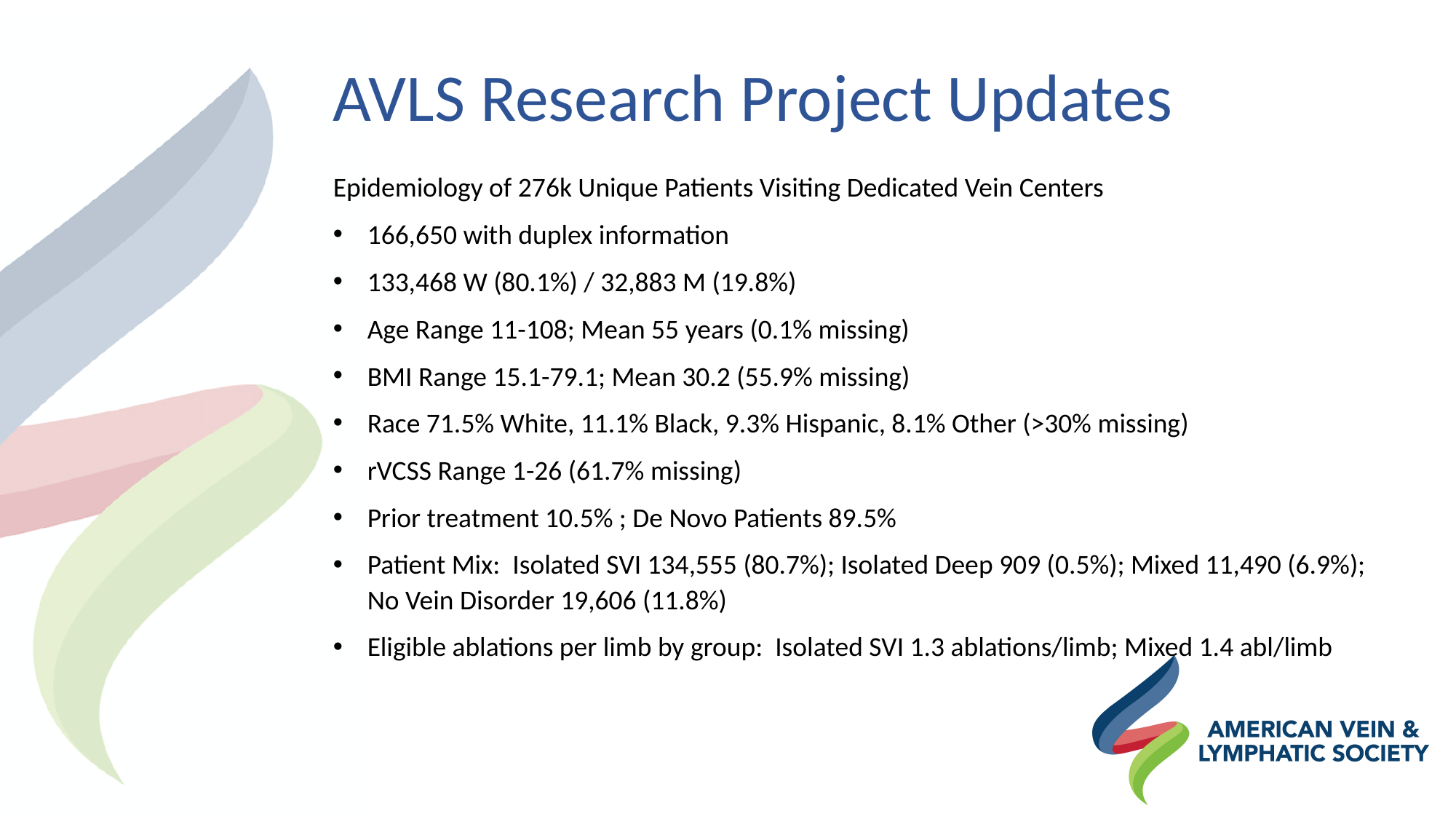

# AVLS Research Project Updates
Epidemiology of 276k Unique Patients Visiting Dedicated Vein Centers
166,650 with duplex information
133,468 W (80.1%) / 32,883 M (19.8%)
Age Range 11-108; Mean 55 years (0.1% missing)
BMI Range 15.1-79.1; Mean 30.2 (55.9% missing)
Race 71.5% White, 11.1% Black, 9.3% Hispanic, 8.1% Other (>30% missing)
rVCSS Range 1-26 (61.7% missing)
Prior treatment 10.5% ; De Novo Patients 89.5%
Patient Mix:  Isolated SVI 134,555 (80.7%); Isolated Deep 909 (0.5%); Mixed 11,490 (6.9%); No Vein Disorder 19,606 (11.8%)
Eligible ablations per limb by group:  Isolated SVI 1.3 ablations/limb; Mixed 1.4 abl/limb